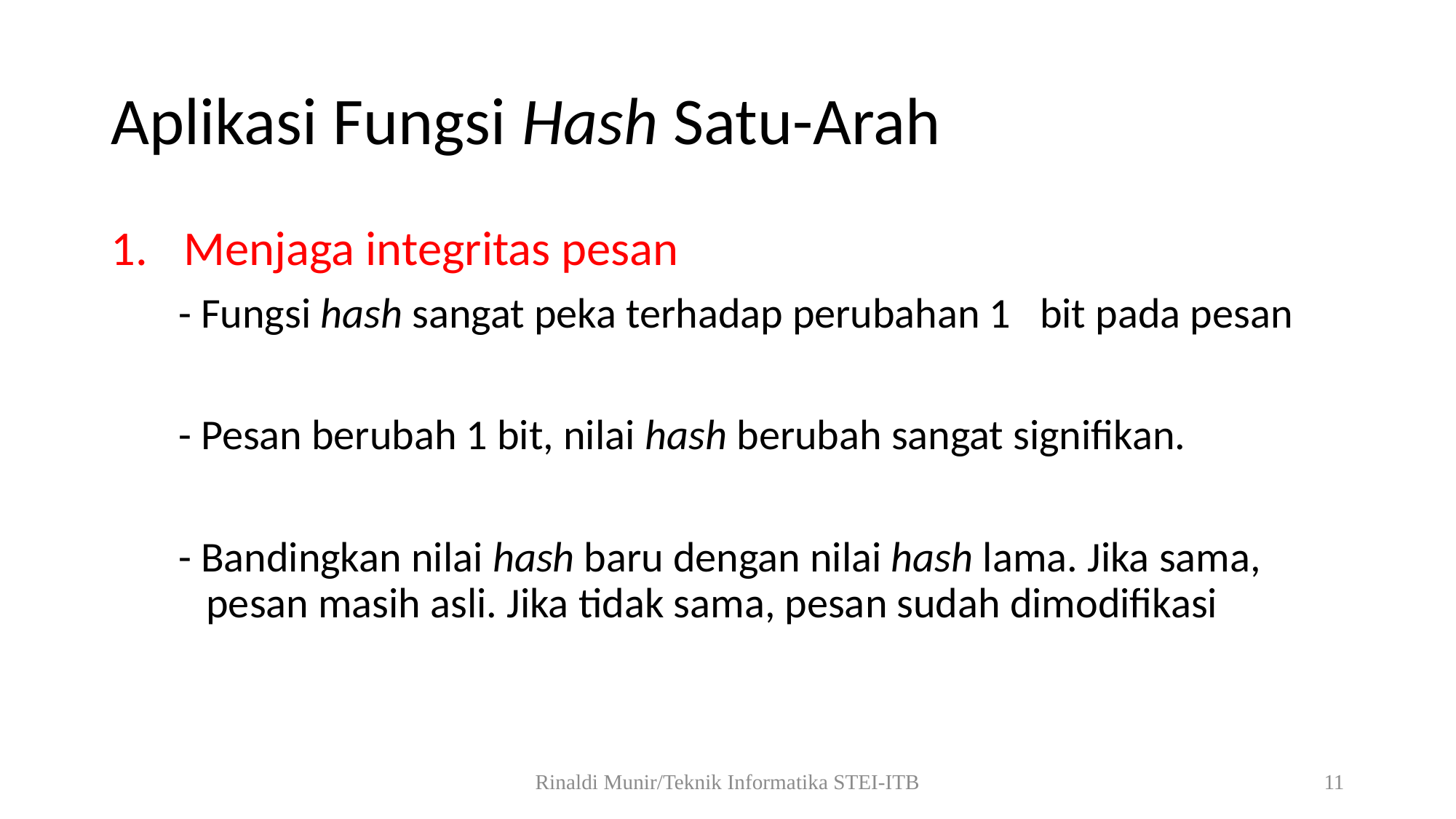

# Aplikasi Fungsi Hash Satu-Arah
Menjaga integritas pesan
       - Fungsi hash sangat peka terhadap perubahan 1   bit pada pesan

       - Pesan berubah 1 bit, nilai hash berubah sangat signifikan.

       - Bandingkan nilai hash baru dengan nilai hash lama. Jika sama, pesan masih asli. Jika tidak sama, pesan sudah dimodifikasi
Rinaldi Munir/Teknik Informatika STEI-ITB
11